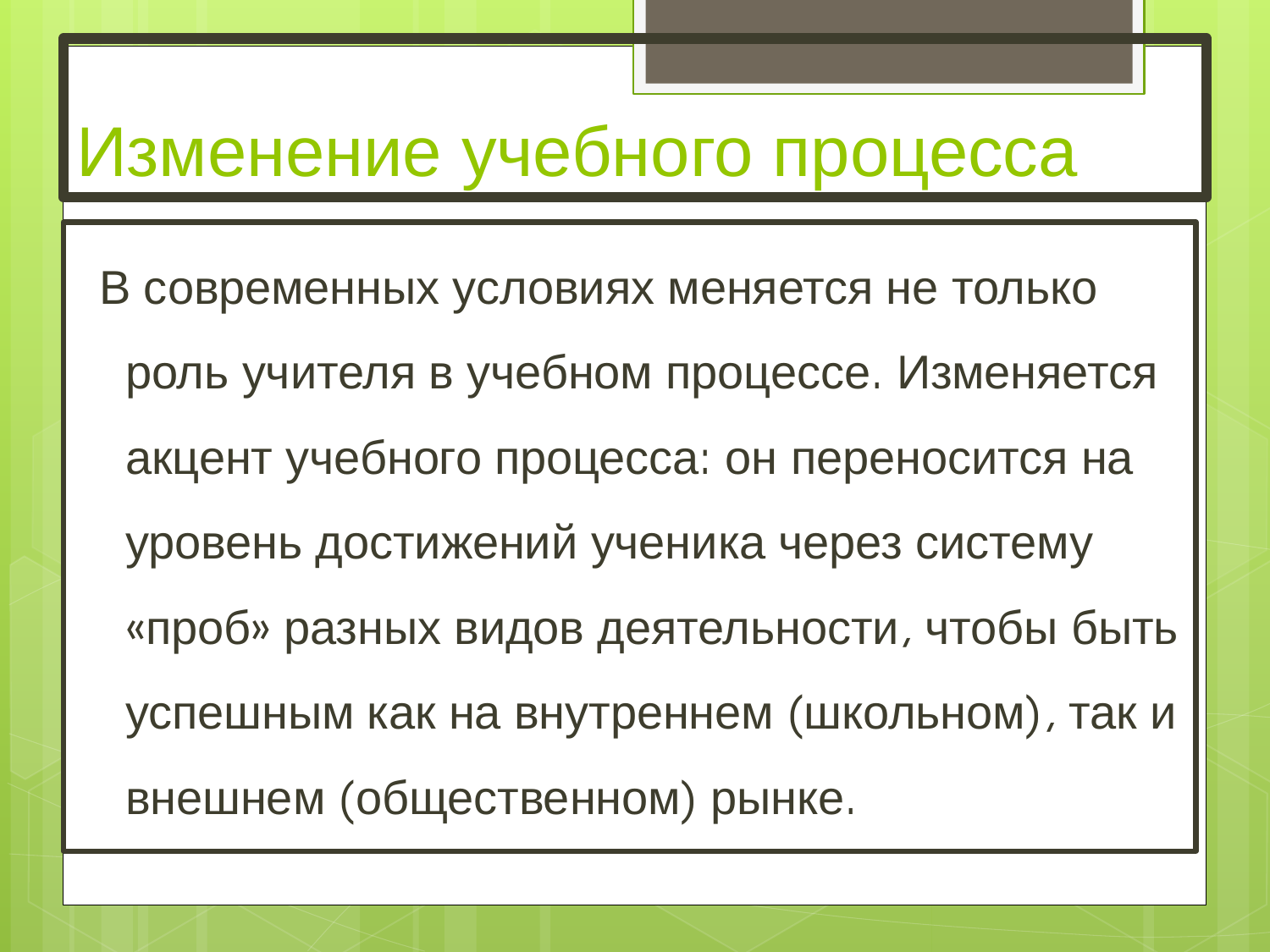

# Изменение учебного процесса
 В современных условиях меняется не только роль учителя в учебном процессе. Изменяется акцент учебного процесса: он переносится на уровень достижений ученика через систему «проб» разных видов деятельности, чтобы быть успешным как на внутреннем (школьном), так и внешнем (общественном) рынке.